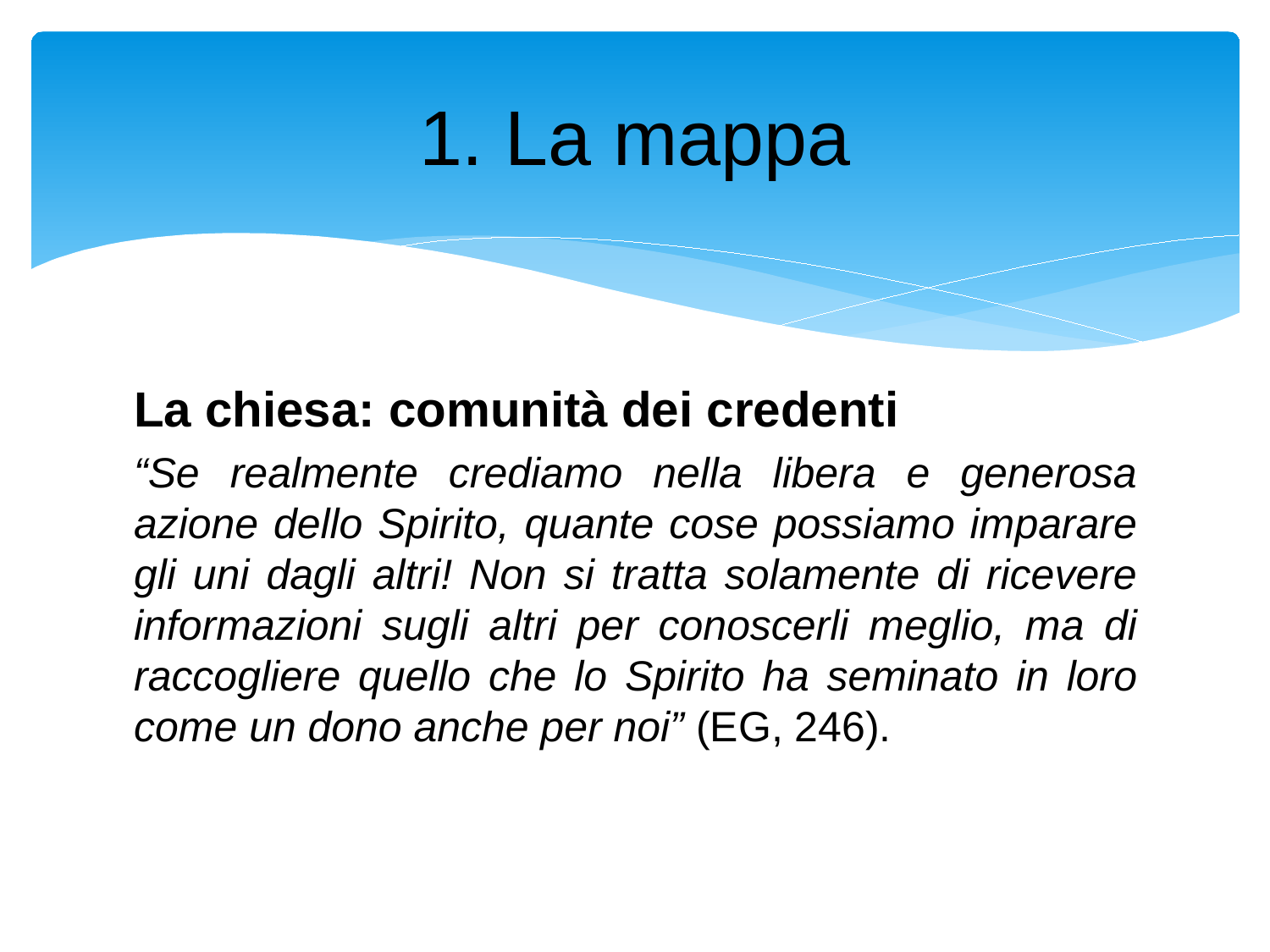

# 1. La mappa
La chiesa: comunità dei credenti
“Se realmente crediamo nella libera e generosa azione dello Spirito, quante cose possiamo imparare gli uni dagli altri! Non si tratta solamente di ricevere informazioni sugli altri per conoscerli meglio, ma di raccogliere quello che lo Spirito ha seminato in loro come un dono anche per noi” (EG, 246).